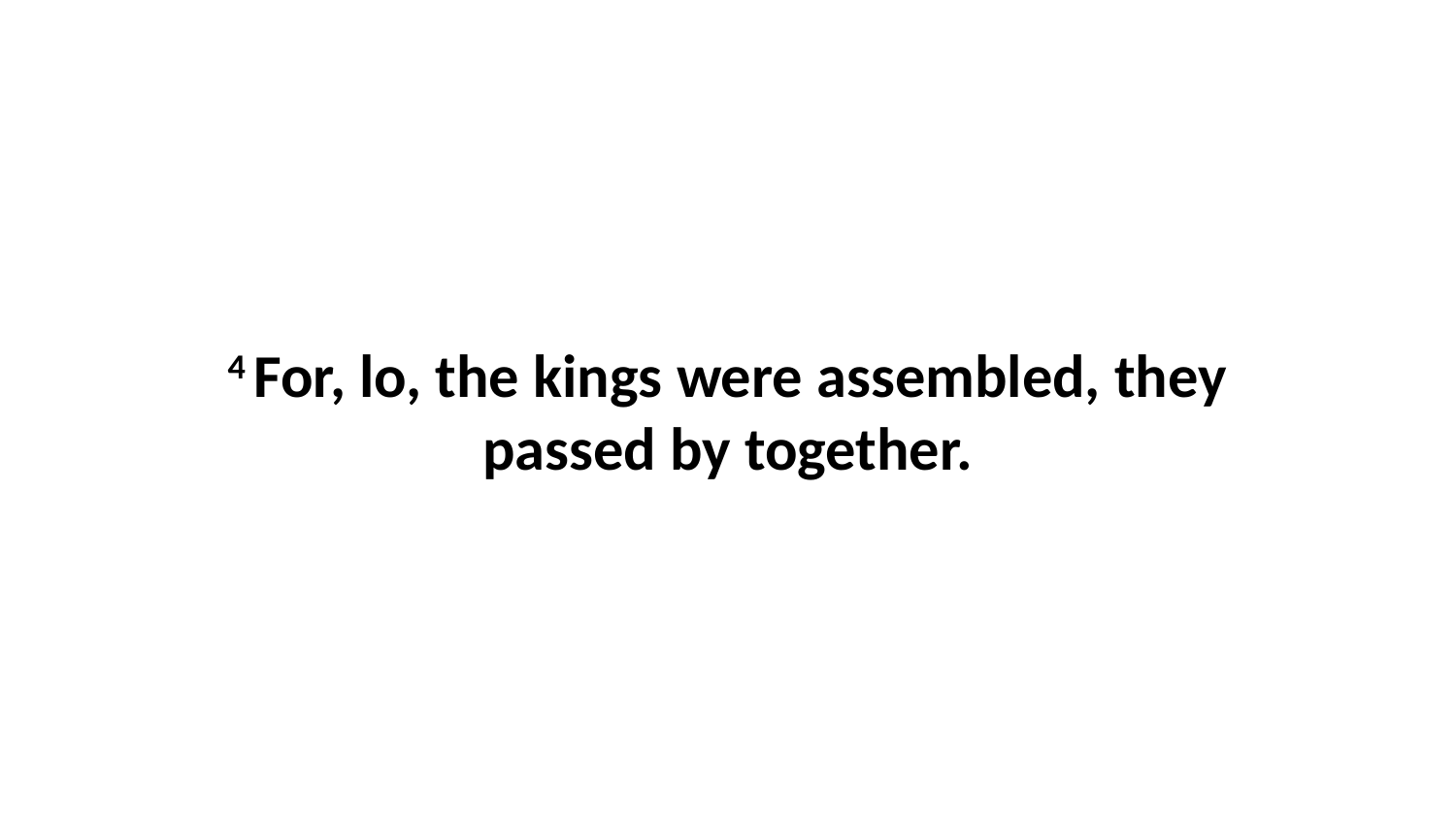

4 For, lo, the kings were assembled, they passed by together.